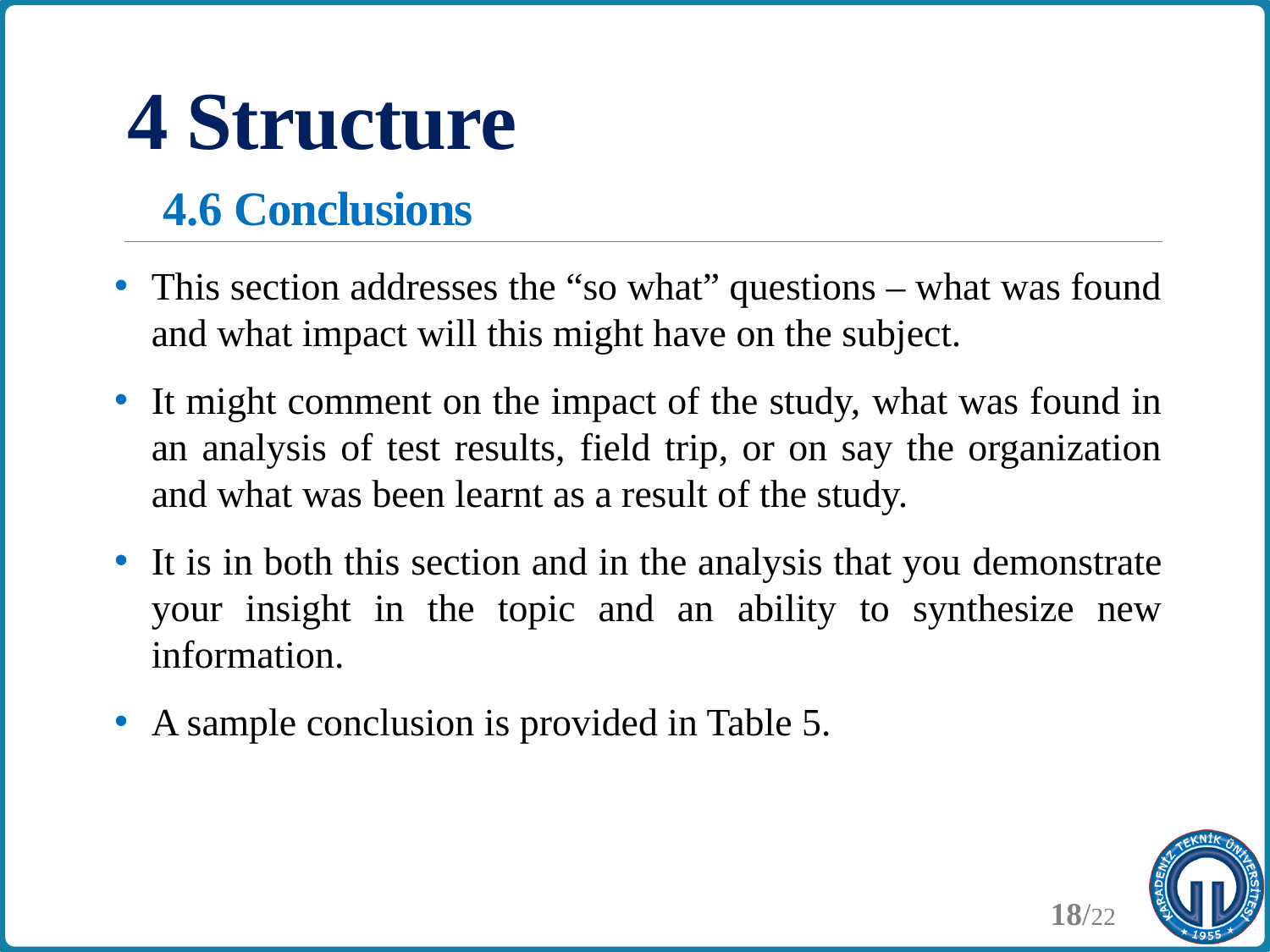

# 4 Structure 4.6 Conclusions
This section addresses the “so what” questions – what was found and what impact will this might have on the subject.
It might comment on the impact of the study, what was found in an analysis of test results, field trip, or on say the organization and what was been learnt as a result of the study.
It is in both this section and in the analysis that you demonstrate your insight in the topic and an ability to synthesize new information.
A sample conclusion is provided in Table 5.
18/22